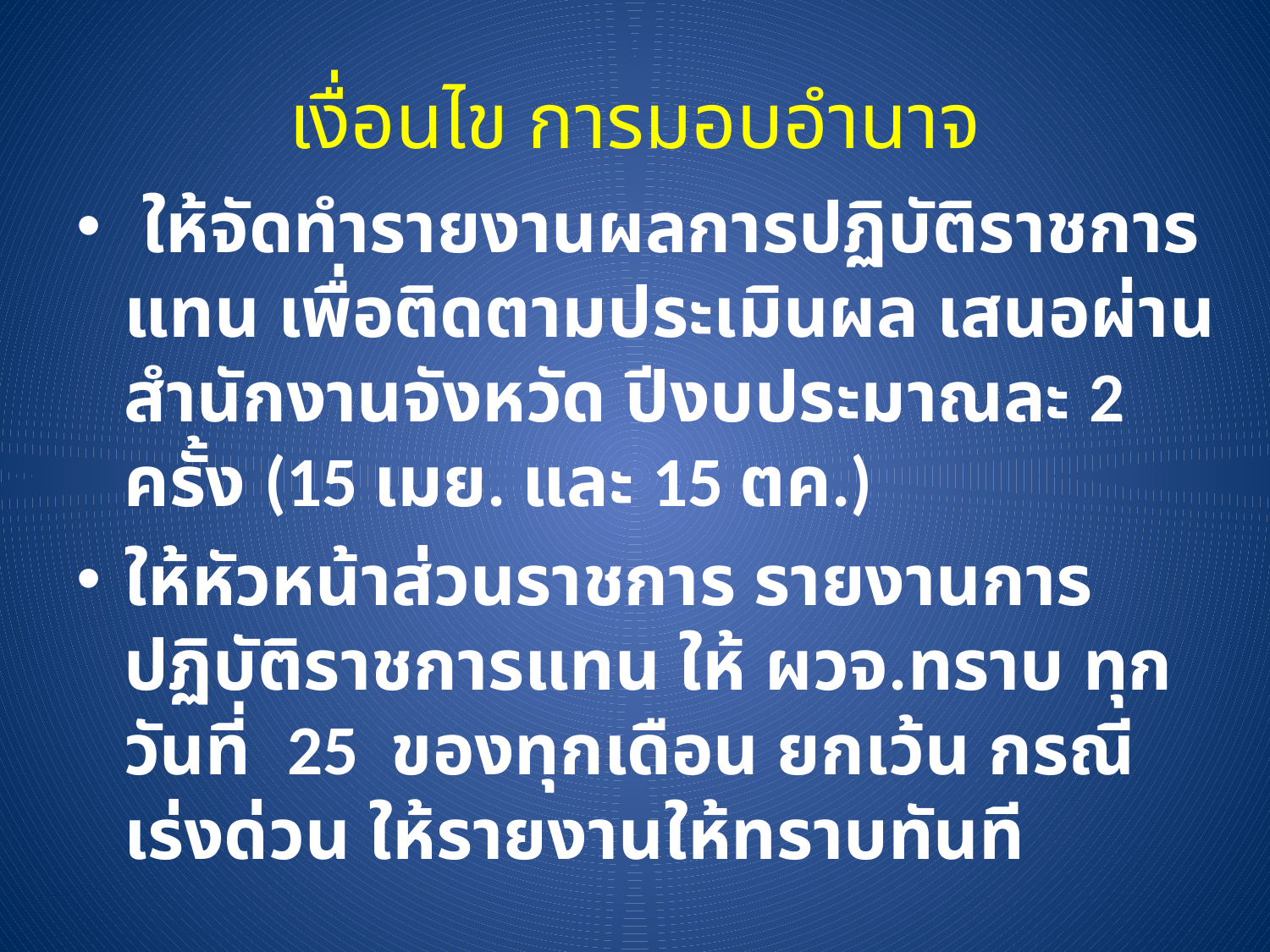

# เงื่อนไข การมอบอำนาจ
 ให้จัดทำรายงานผลการปฏิบัติราชการแทน เพื่อติดตามประเมินผล เสนอผ่านสำนักงานจังหวัด ปีงบประมาณละ 2 ครั้ง (15 เมย. และ 15 ตค.)
ให้หัวหน้าส่วนราชการ รายงานการปฏิบัติราชการแทน ให้ ผวจ.ทราบ ทุกวันที่  25  ของทุกเดือน ยกเว้น กรณีเร่งด่วน ให้รายงานให้ทราบทันที